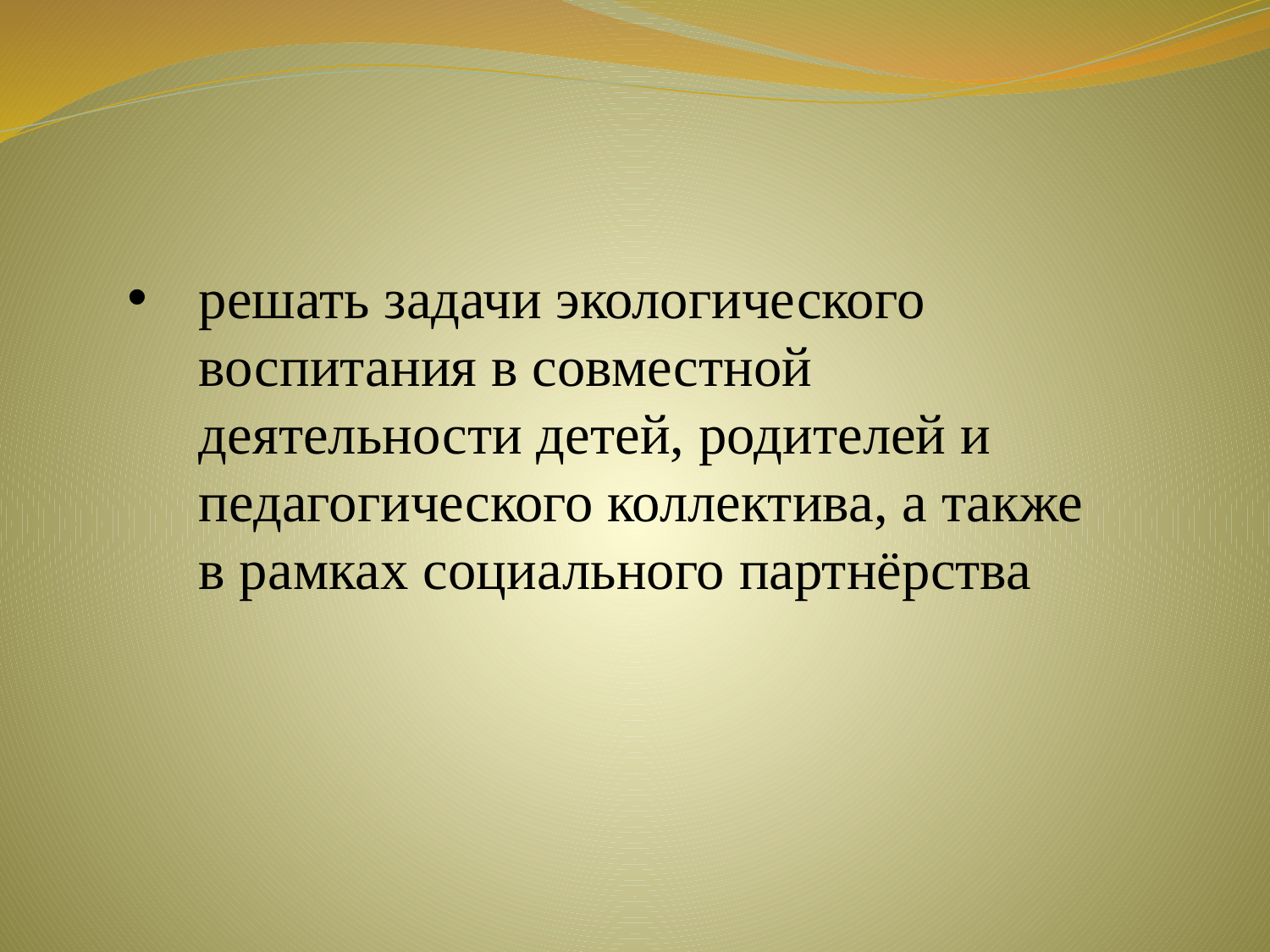

решать задачи экологического воспитания в совместной деятельности детей, родителей и педагогического коллектива, а также в рамках социального партнёрства